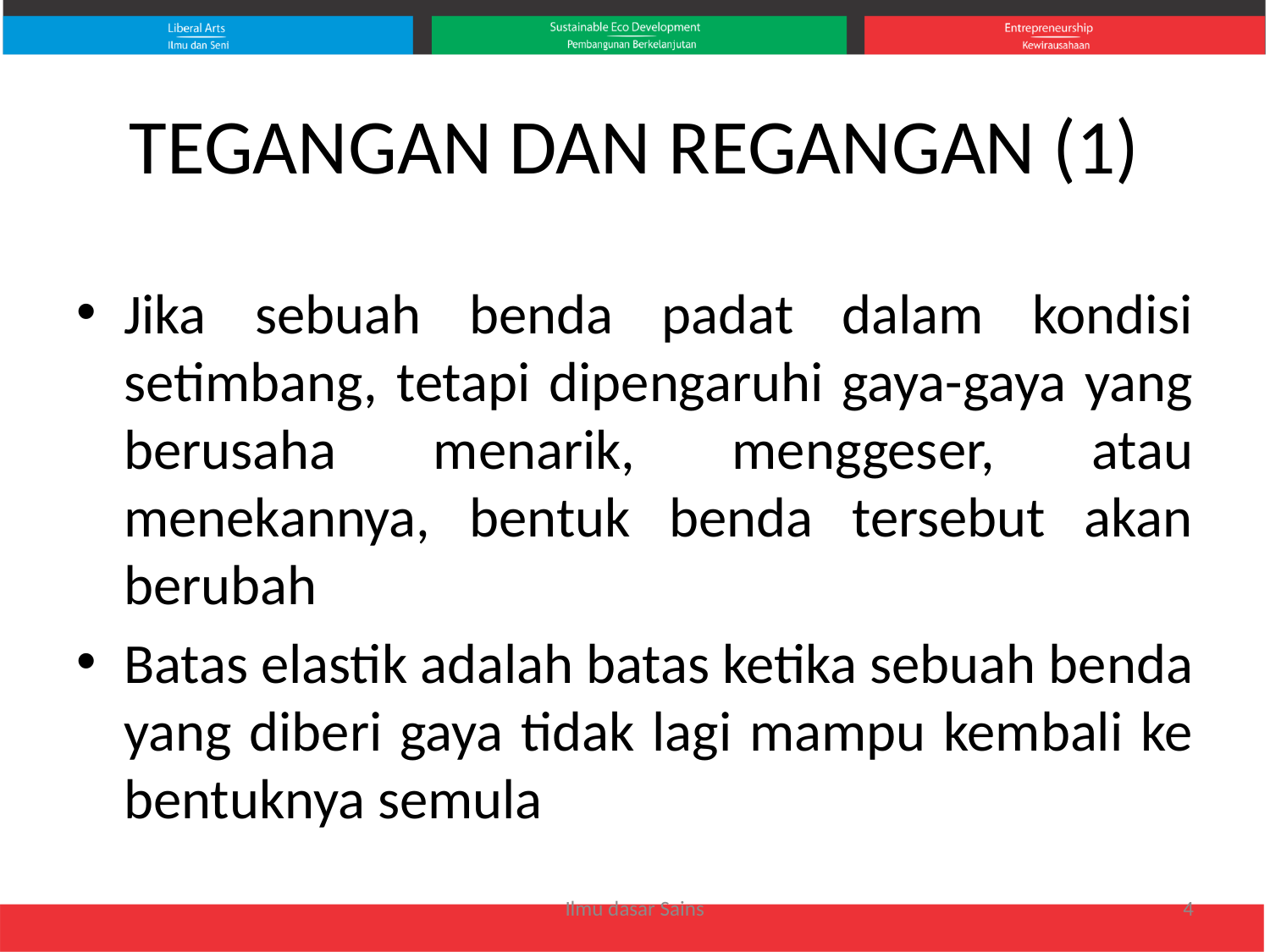

# TEGANGAN DAN REGANGAN (1)
Jika sebuah benda padat dalam kondisi setimbang, tetapi dipengaruhi gaya-gaya yang berusaha menarik, menggeser, atau menekannya, bentuk benda tersebut akan berubah
Batas elastik adalah batas ketika sebuah benda yang diberi gaya tidak lagi mampu kembali ke bentuknya semula
Ilmu dasar Sains
4